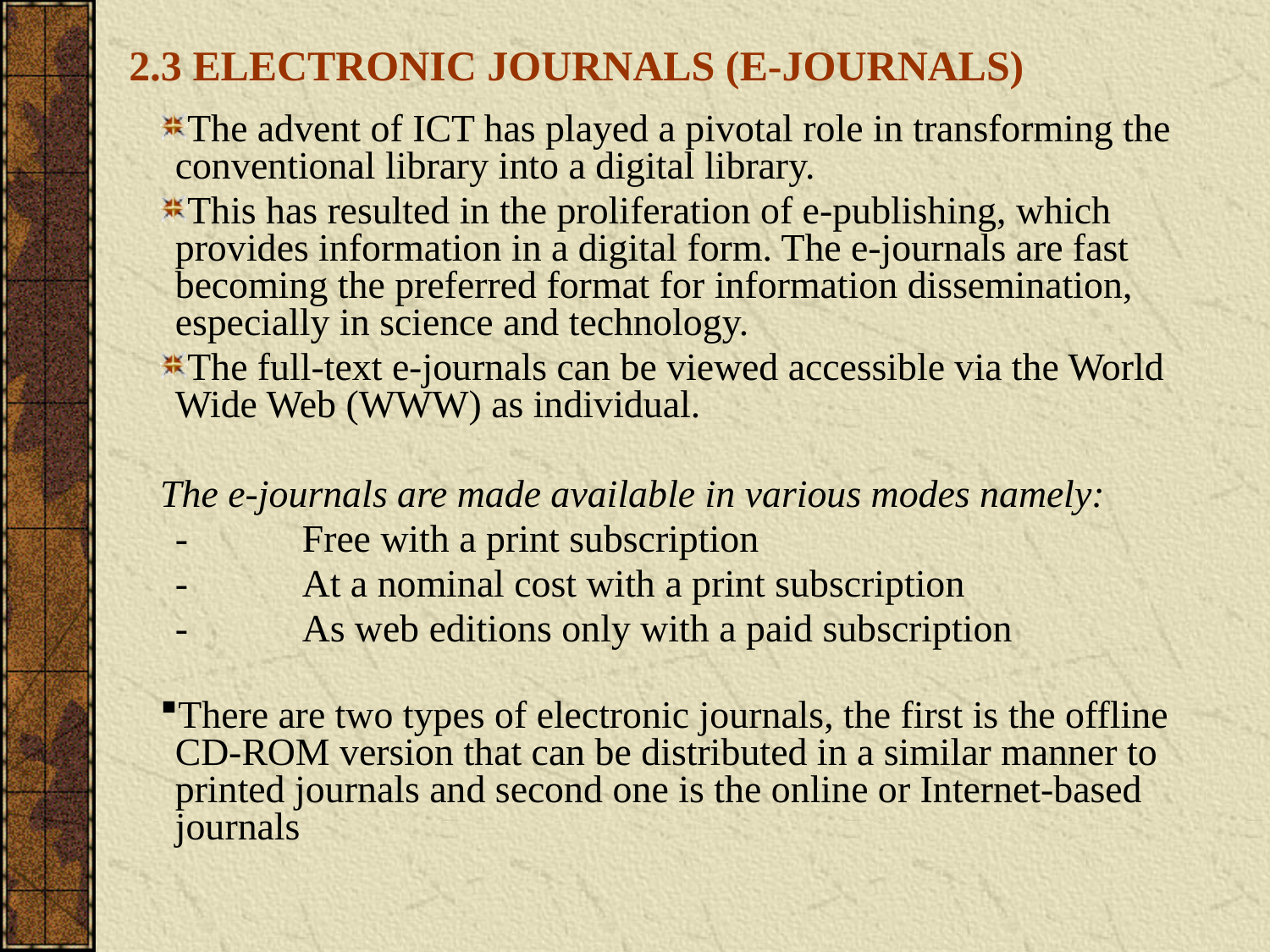

# 2.3 ELECTRONIC JOURNALS (E-JOURNALS)
The advent of ICT has played a pivotal role in transforming the conventional library into a digital library.
This has resulted in the proliferation of e-publishing, which provides information in a digital form. The e-journals are fast becoming the preferred format for information dissemination, especially in science and technology.
The full-text e-journals can be viewed accessible via the World Wide Web (WWW) as individual.

The e-journals are made available in various modes namely:
	-	Free with a print subscription
	-	At a nominal cost with a print subscription
	-	As web editions only with a paid subscription

There are two types of electronic journals, the first is the offline CD-ROM version that can be distributed in a similar manner to printed journals and second one is the online or Internet-based journals